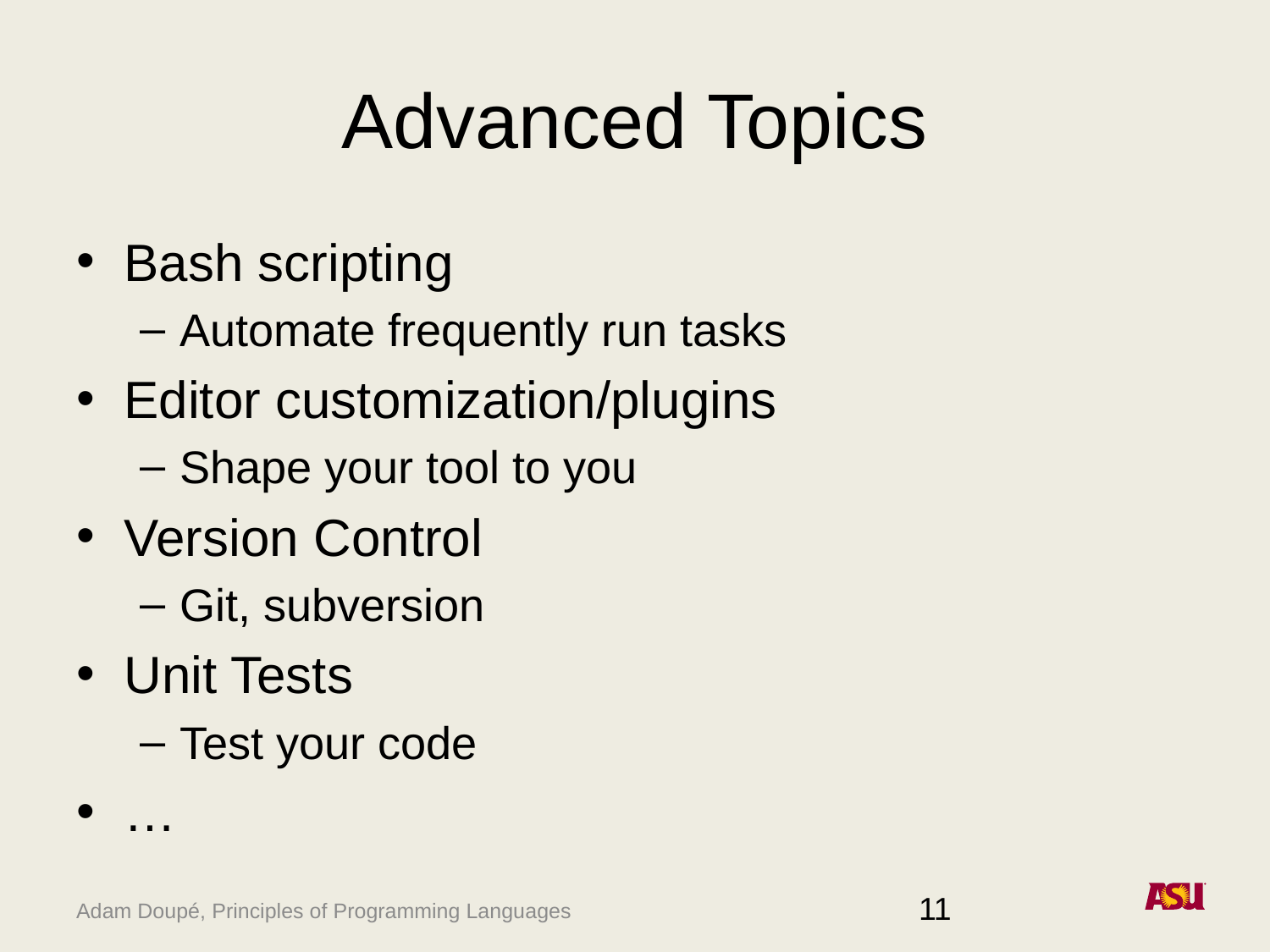

# Advanced Topics
Bash scripting
Automate frequently run tasks
Editor customization/plugins
Shape your tool to you
Version Control
Git, subversion
Unit Tests
Test your code
…
11